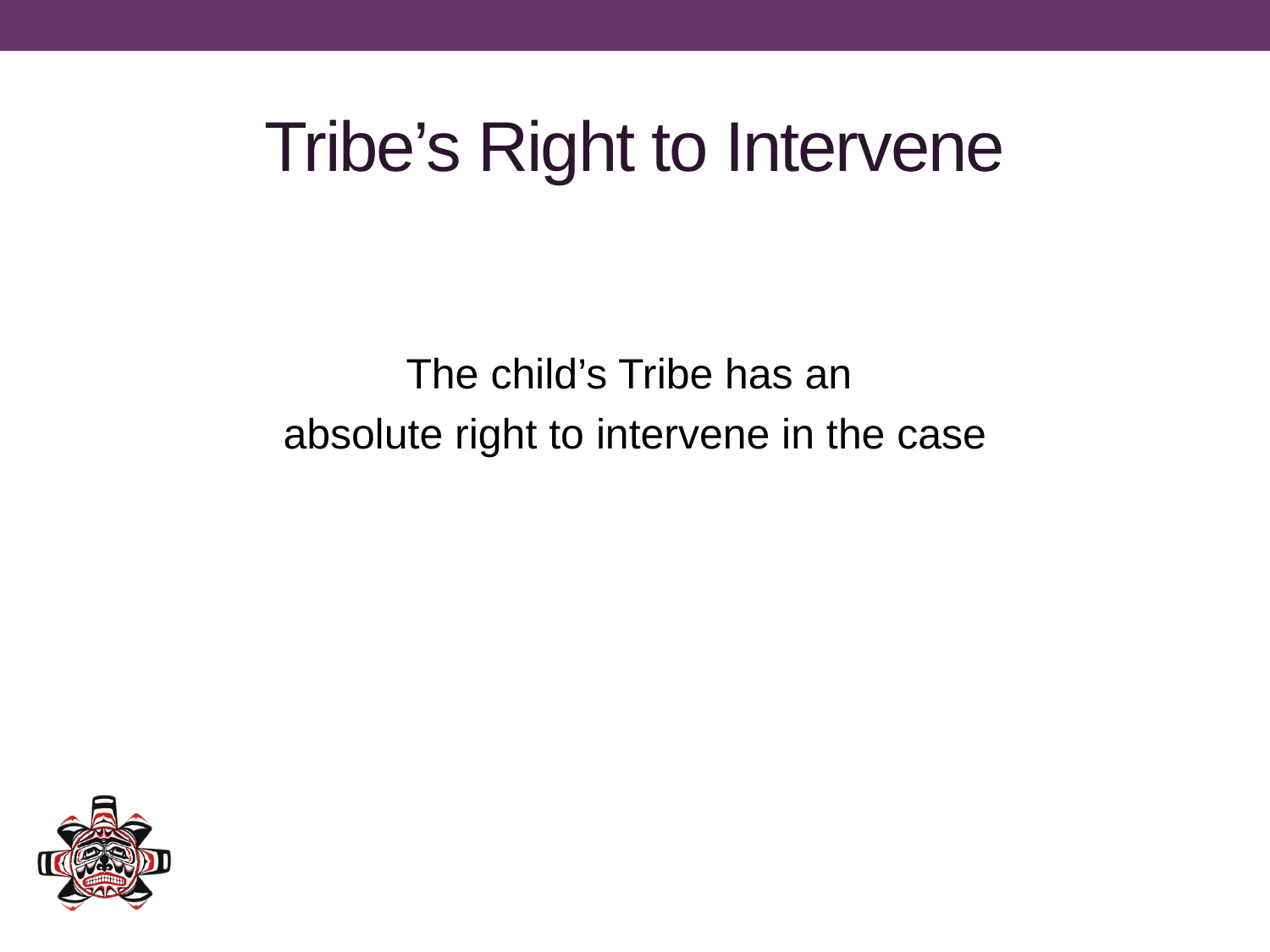

# Tribe’s Right to Intervene

The child’s Tribe has an
absolute right to intervene in the case